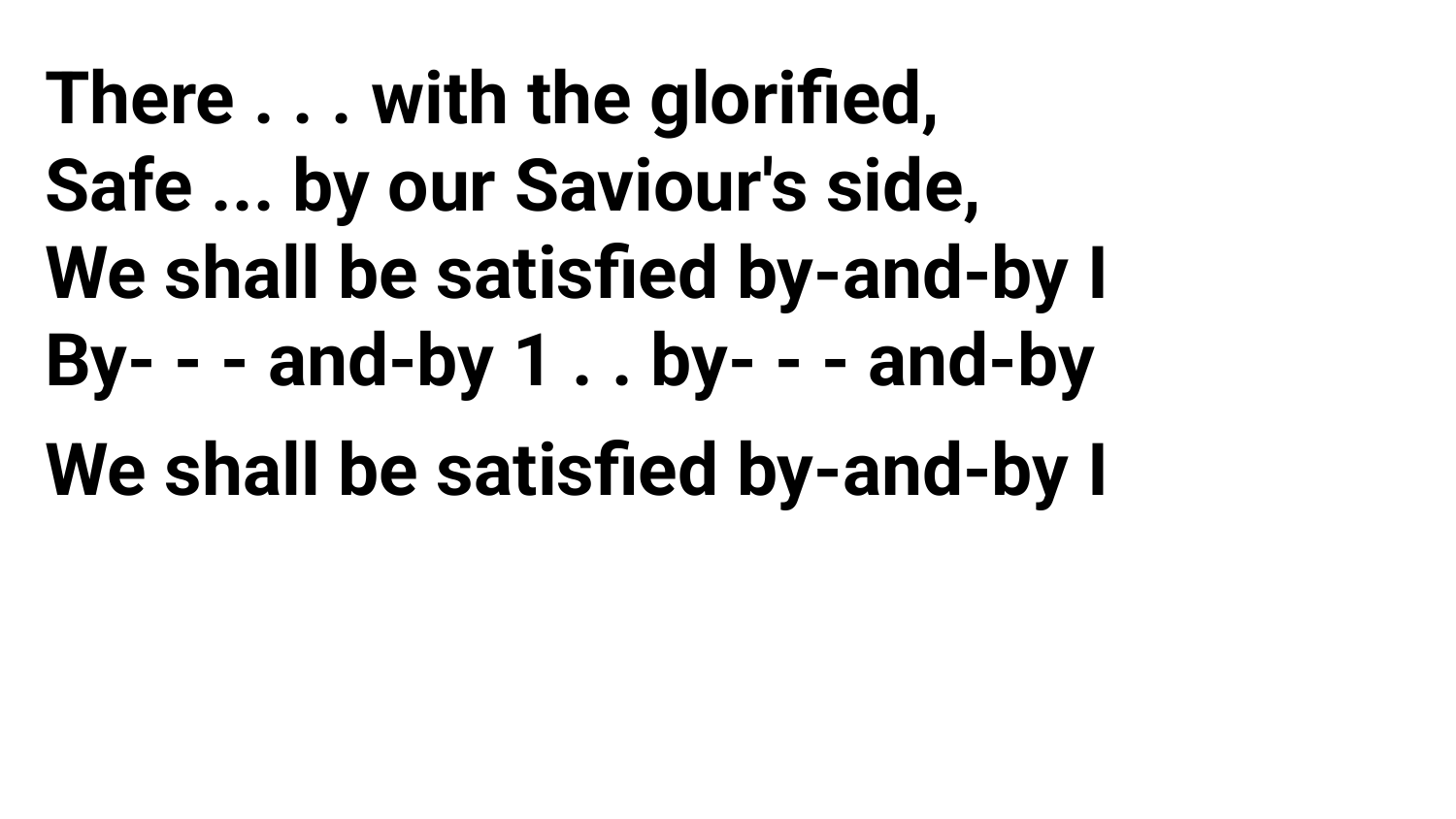

There . . . with the glorified,
Safe ... by our Saviour's side,
We shall be satisfied by-and-by I
By- - - and-by 1 . . by- - - and-by
We shall be satisfied by-and-by I